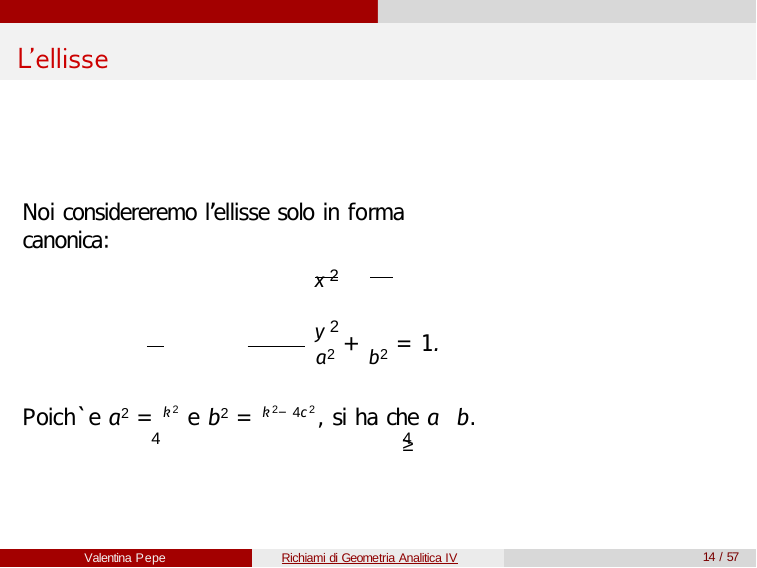

# L’ellisse
Noi considereremo l’ellisse solo in forma canonica:
x 2	y 2
a2  + b2  = 1.

Poich`e a2 = k2   e b2 = k2−4c2 , si ha che a	b.
4	4	≥

Valentina Pepe
Richiami di Geometria Analitica IV
14 / 57